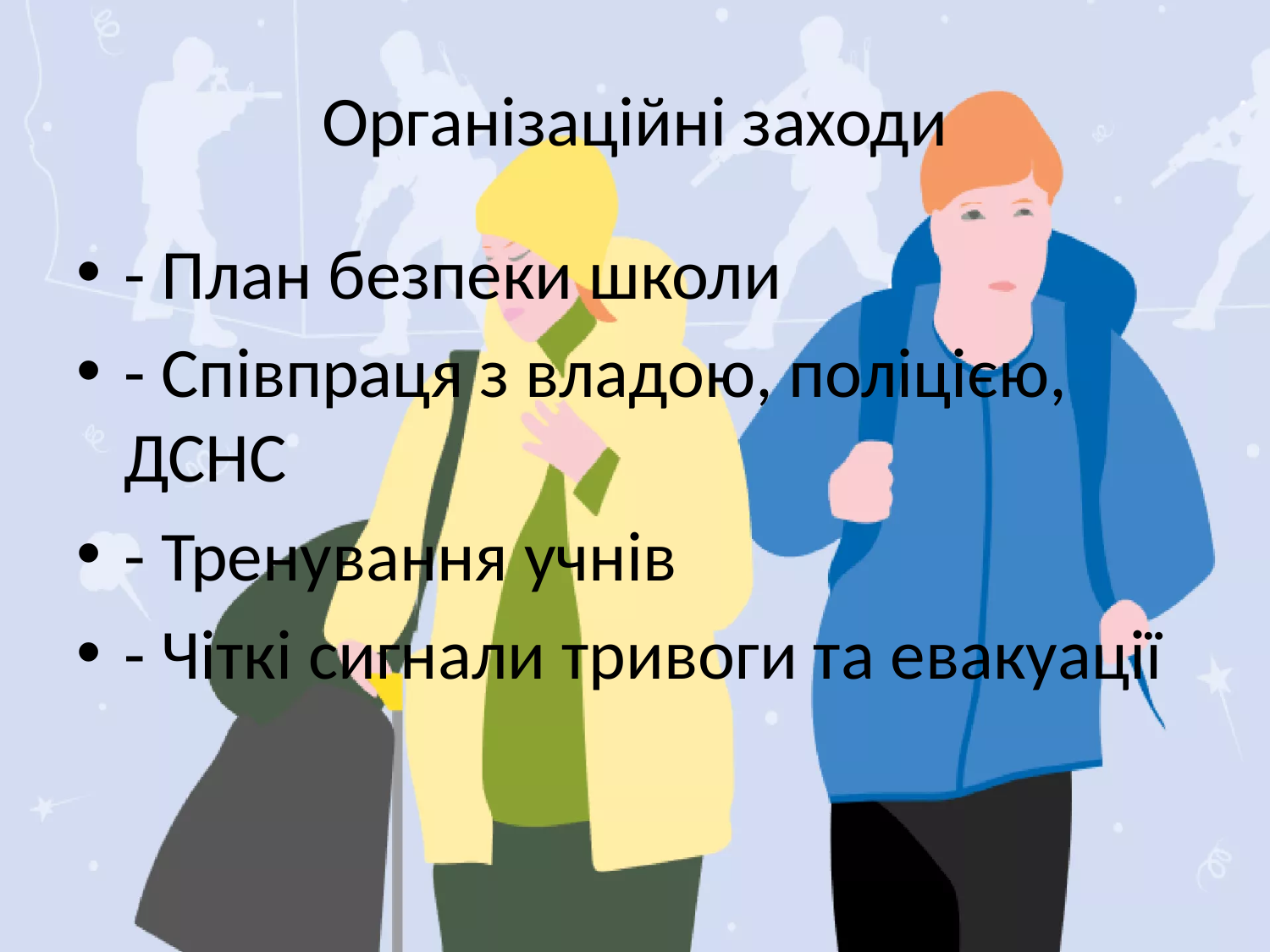

# Організаційні заходи
- План безпеки школи
- Співпраця з владою, поліцією, ДСНС
- Тренування учнів
- Чіткі сигнали тривоги та евакуації